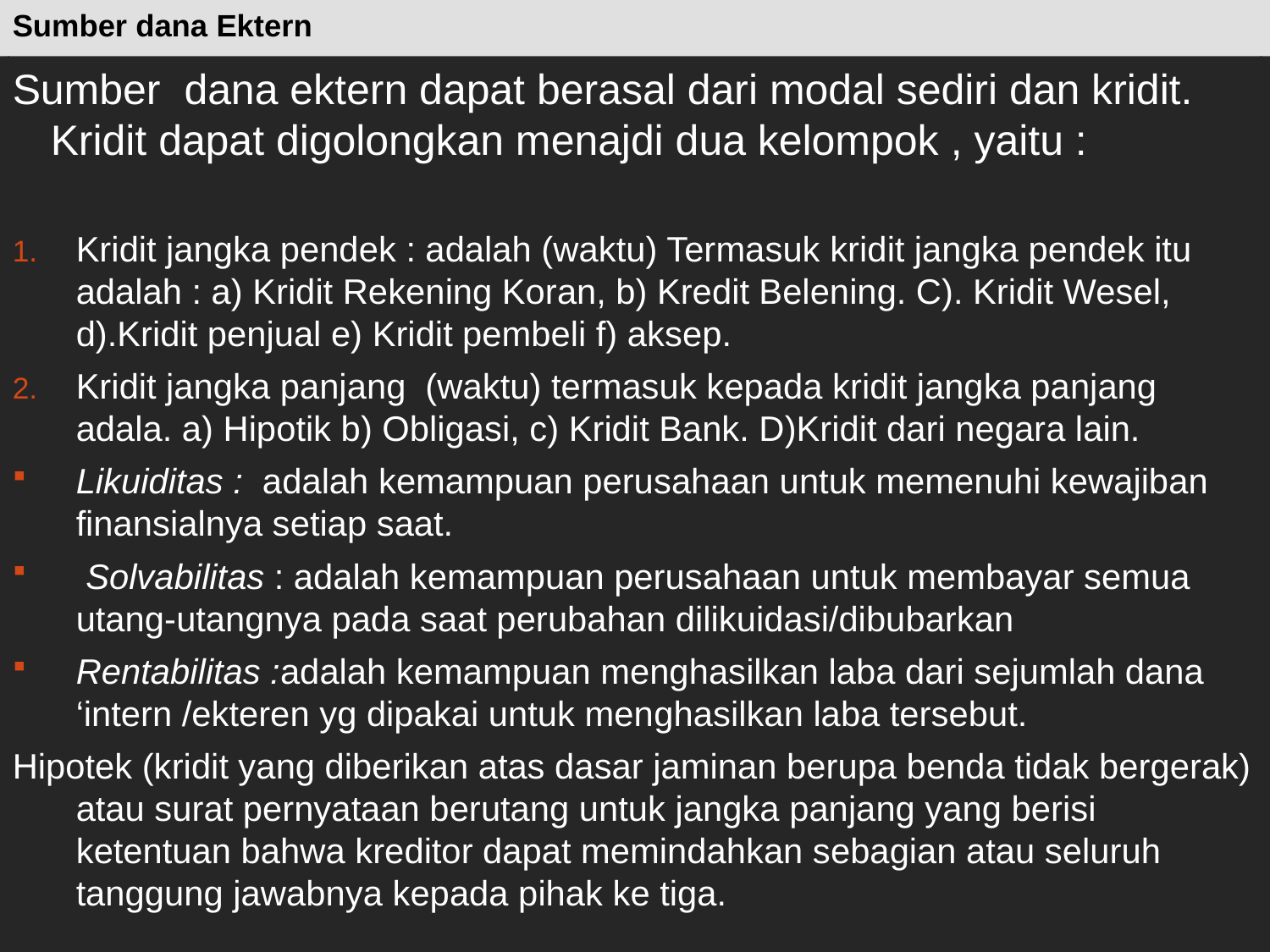

# Sumber dana Ektern
Sumber  dana ektern dapat berasal dari modal sediri dan kridit. Kridit dapat digolongkan menajdi dua kelompok , yaitu :

Kridit jangka pendek : adalah (waktu) Termasuk kridit jangka pendek itu adalah : a) Kridit Rekening Koran, b) Kredit Belening. C). Kridit Wesel, d).Kridit penjual e) Kridit pembeli f) aksep.
Kridit jangka panjang  (waktu) termasuk kepada kridit jangka panjang adala. a) Hipotik b) Obligasi, c) Kridit Bank. D)Kridit dari negara lain.
Likuiditas :  adalah kemampuan perusahaan untuk memenuhi kewajiban finansialnya setiap saat.
 Solvabilitas : adalah kemampuan perusahaan untuk membayar semua utang-utangnya pada saat perubahan dilikuidasi/dibubarkan
Rentabilitas :adalah kemampuan menghasilkan laba dari sejumlah dana ‘intern /ekteren yg dipakai untuk menghasilkan laba tersebut.
Hipotek (kridit yang diberikan atas dasar jaminan berupa benda tidak bergerak) atau surat pernyataan berutang untuk jangka panjang yang berisi ketentuan bahwa kreditor dapat memindahkan sebagian atau seluruh tanggung jawabnya kepada pihak ke tiga.